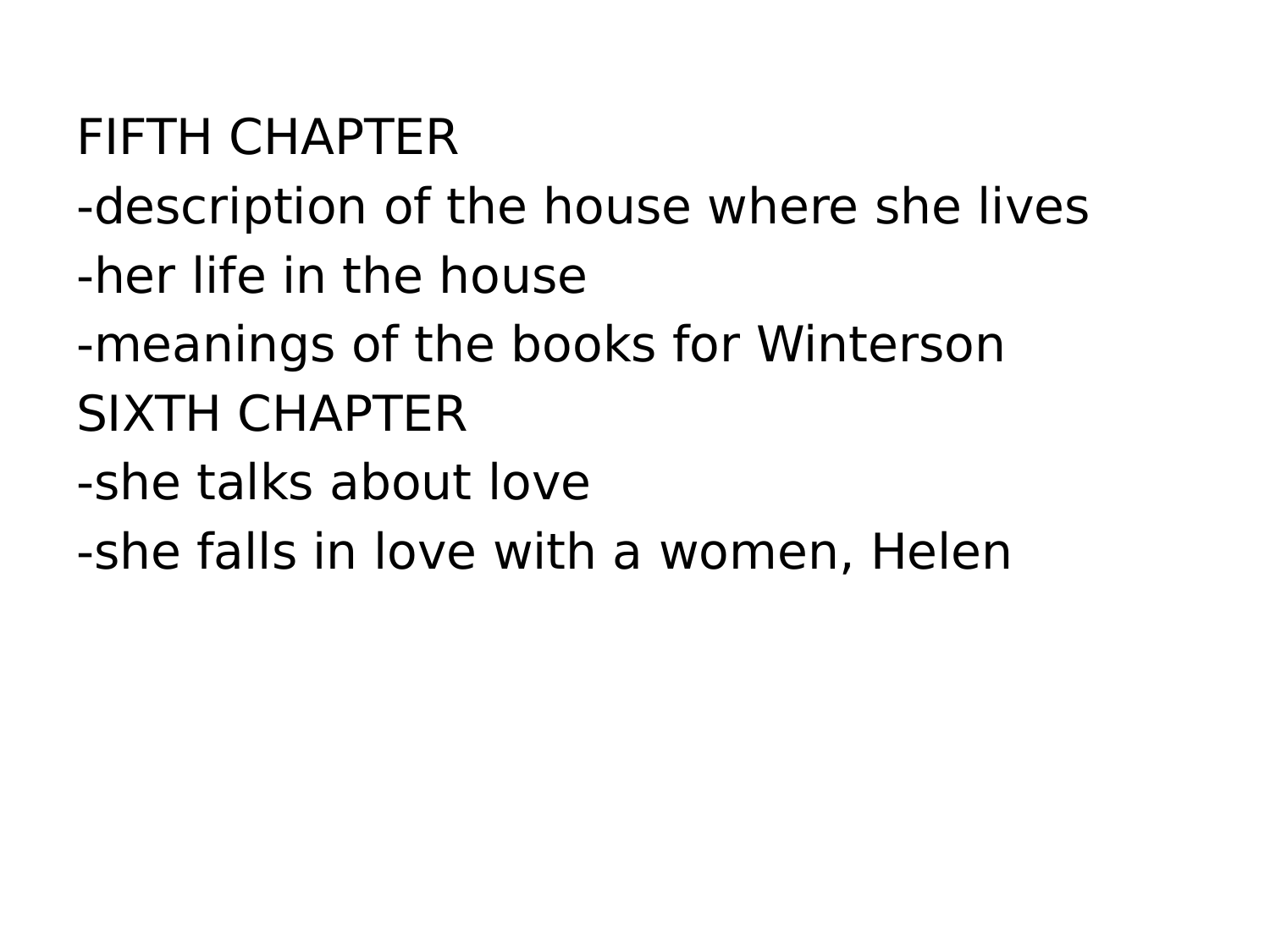

FIFTH CHAPTER
-description of the house where she lives
-her life in the house
-meanings of the books for Winterson
SIXTH CHAPTER
-she talks about love
-she falls in love with a women, Helen